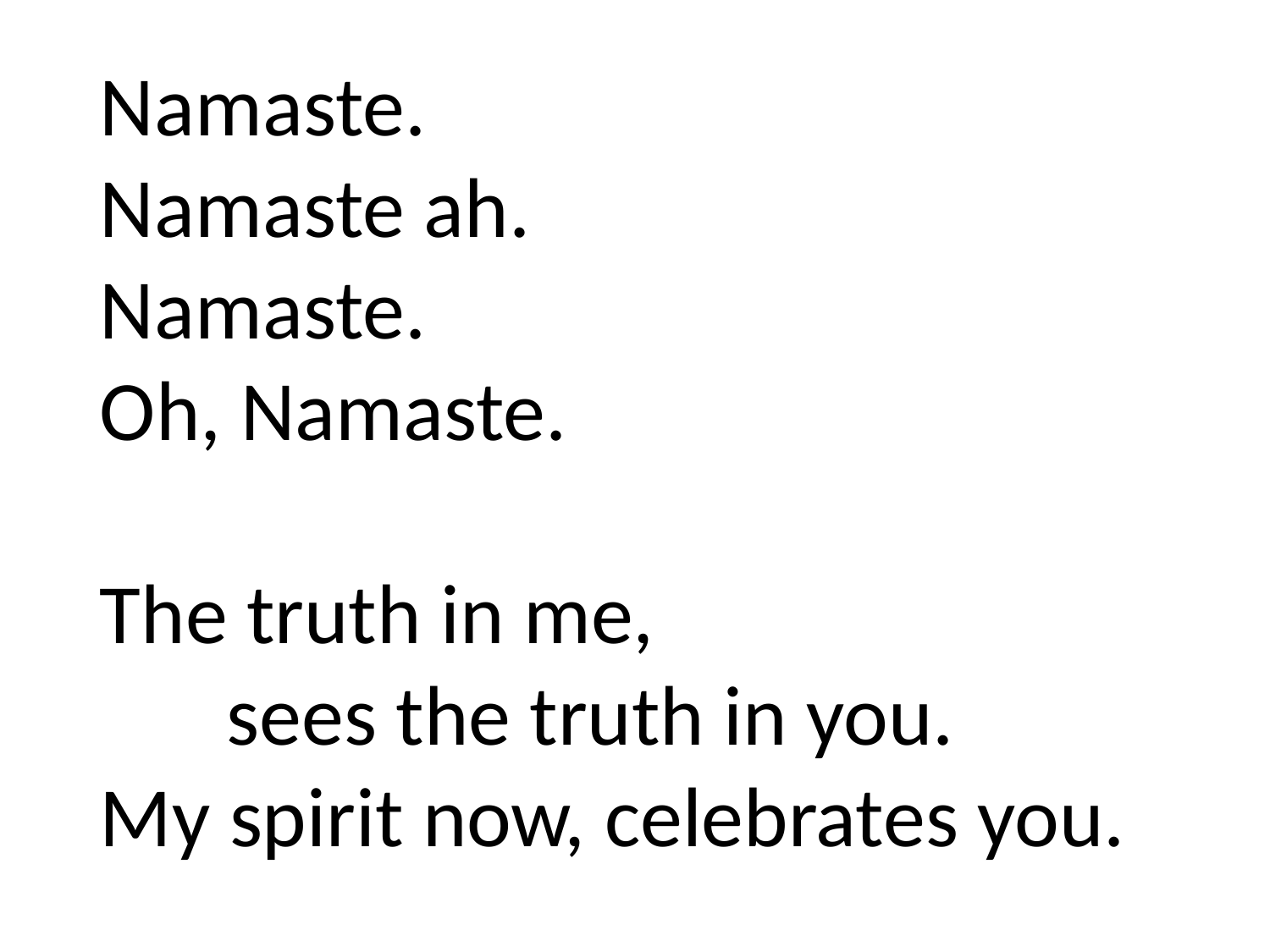

Namaste.
Namaste ah.
Namaste.
Oh, Namaste.

The truth in me,
	sees the truth in you.
My spirit now, celebrates you.